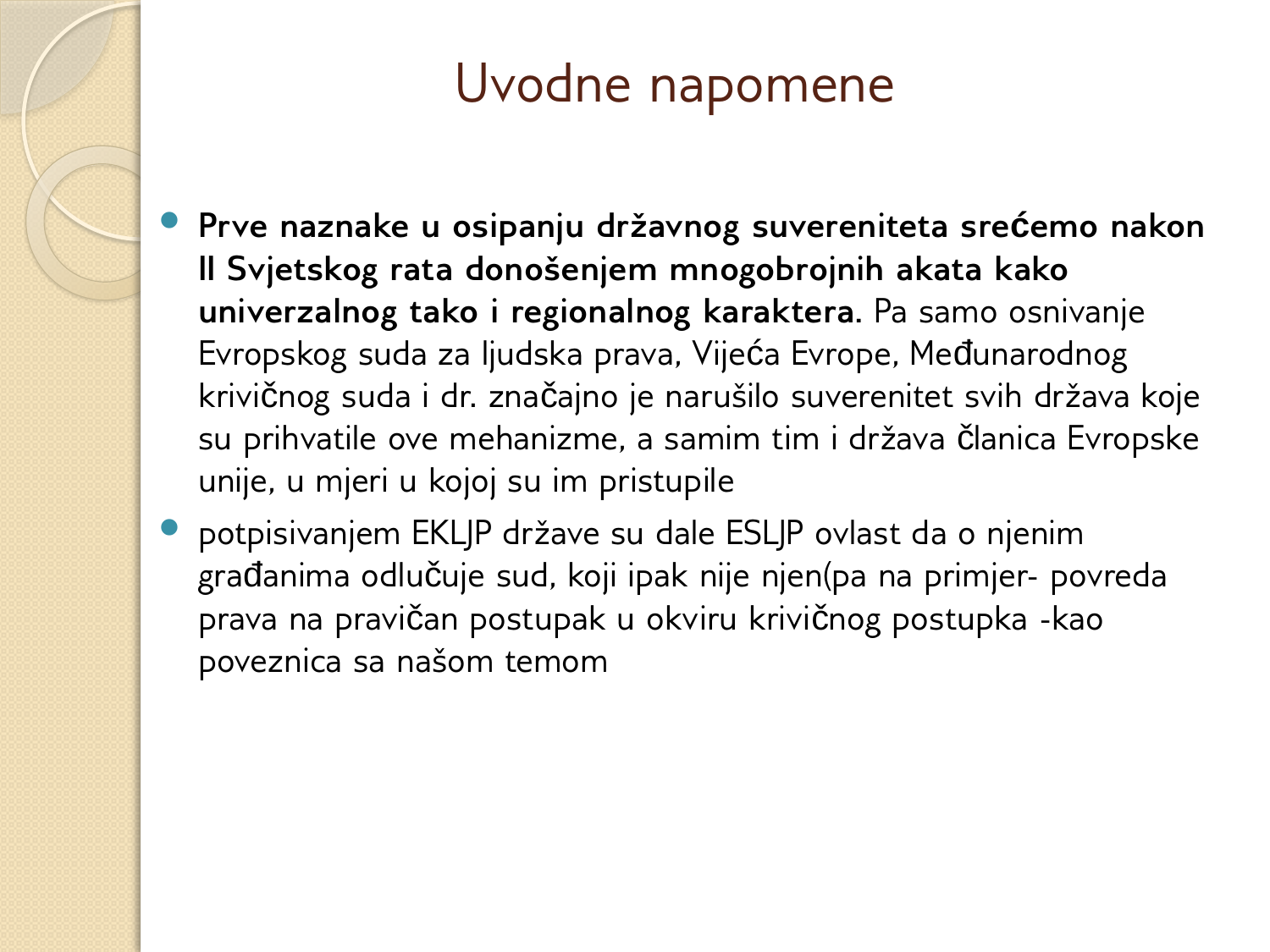

# Uvodne napomene
Prve naznake u osipanju državnog suvereniteta srećemo nakon II Svjetskog rata donošenjem mnogobrojnih akata kako univerzalnog tako i regionalnog karaktera. Pa samo osnivanje Evropskog suda za ljudska prava, Vijeća Evrope, Međunarodnog krivičnog suda i dr. značajno je narušilo suverenitet svih država koje su prihvatile ove mehanizme, a samim tim i država članica Evropske unije, u mjeri u kojoj su im pristupile
potpisivanjem EKLJP države su dale ESLJP ovlast da o njenim građanima odlučuje sud, koji ipak nije njen(pa na primjer- povreda prava na pravičan postupak u okviru krivičnog postupka -kao poveznica sa našom temom